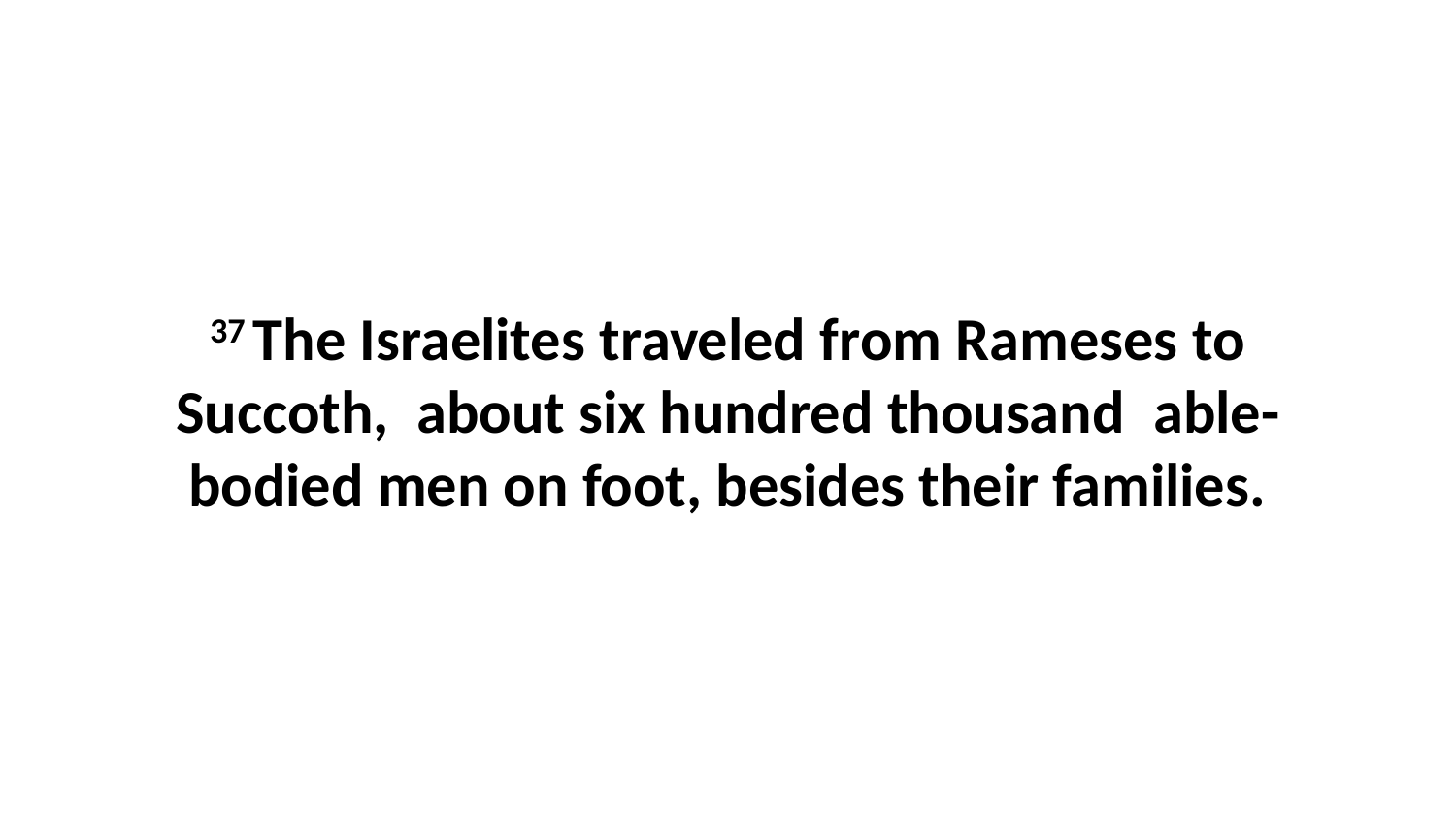

37 The Israelites traveled from Rameses to Succoth,  about six hundred thousand  able-bodied men on foot, besides their families.